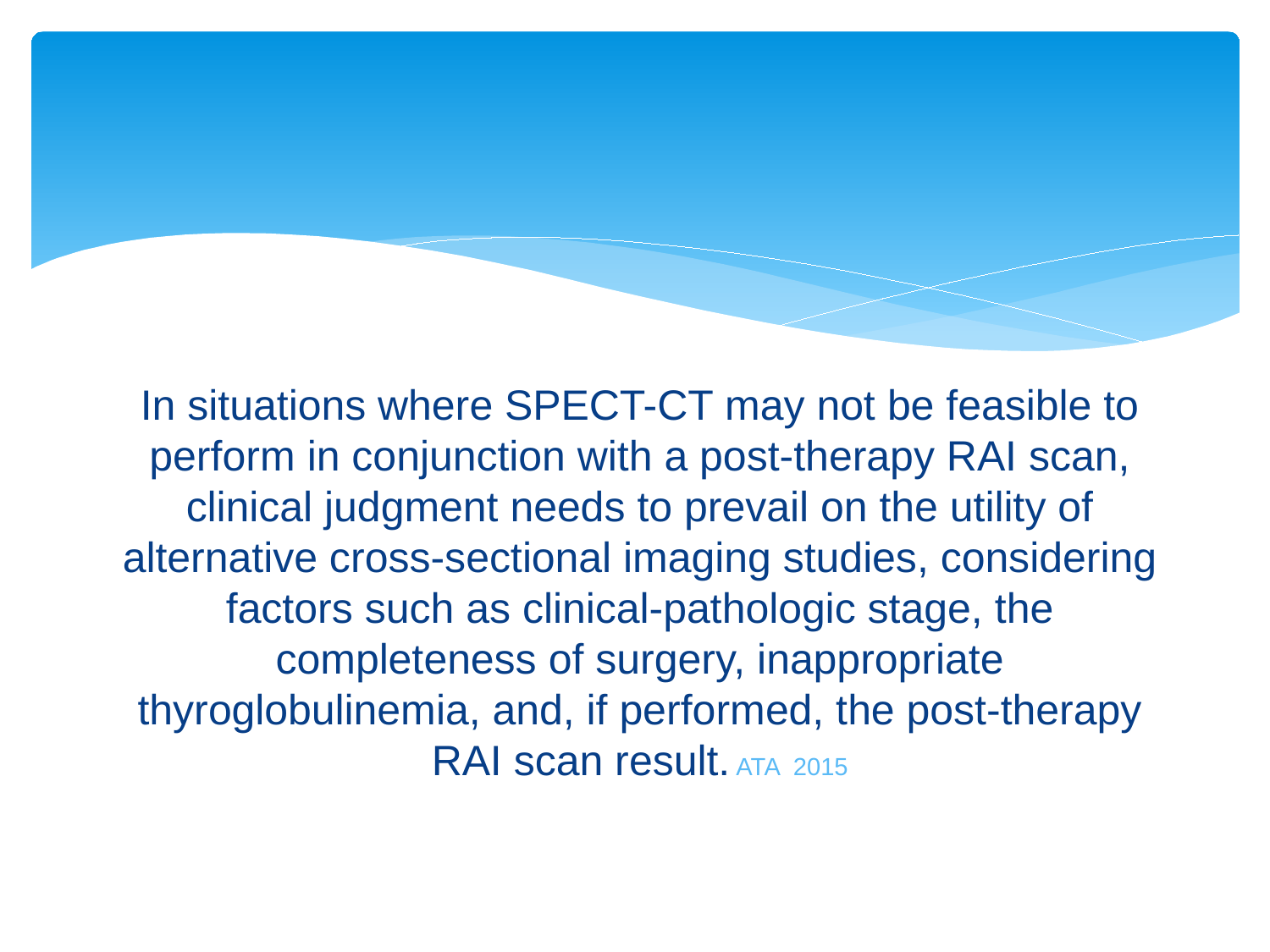

#
In situations where SPECT-CT may not be feasible to perform in conjunction with a post-therapy RAI scan, clinical judgment needs to prevail on the utility of alternative cross-sectional imaging studies, considering factors such as clinical-pathologic stage, the completeness of surgery, inappropriate thyroglobulinemia, and, if performed, the post-therapy RAI scan result. ATA  2015